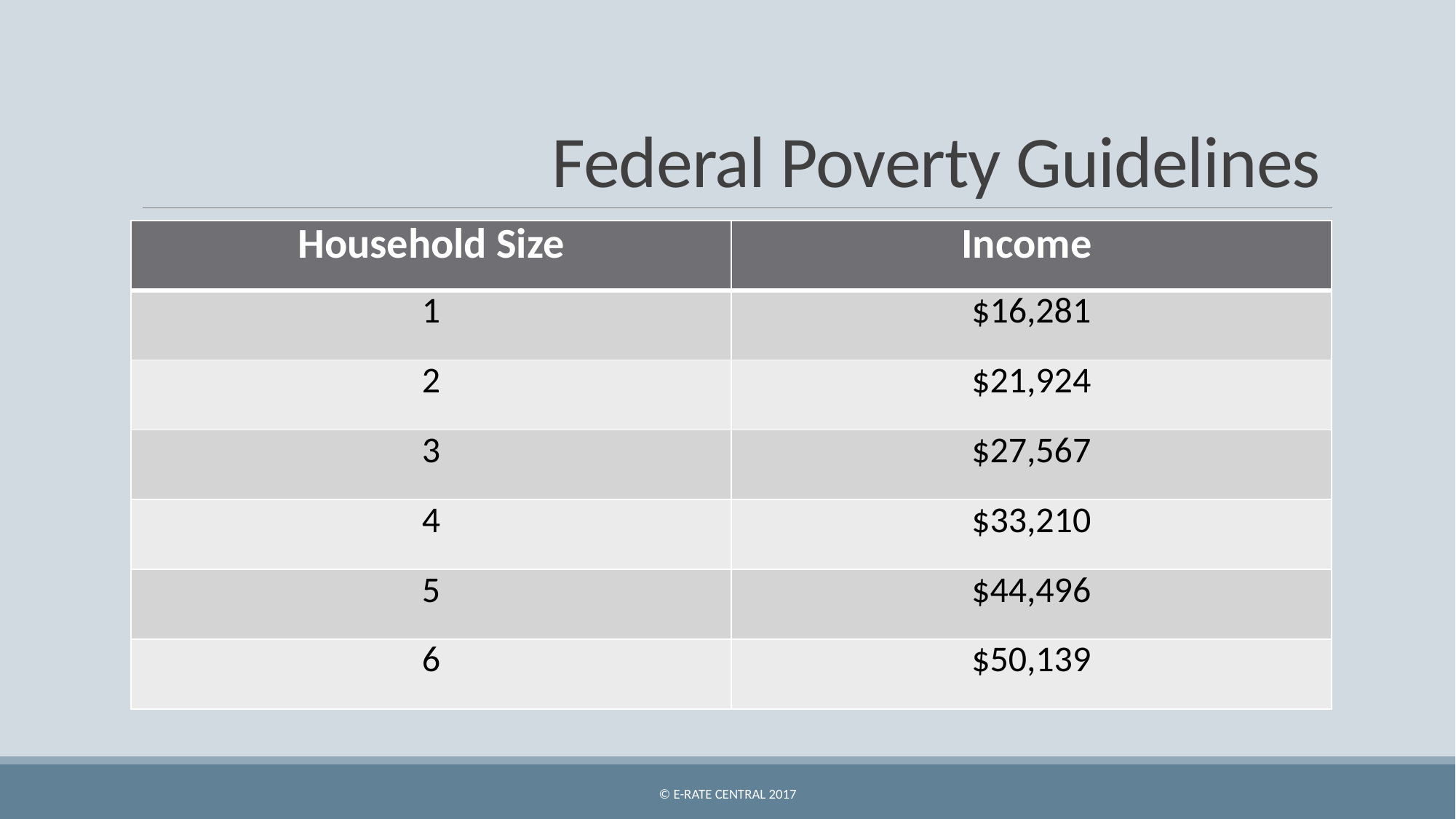

# Federal Poverty Guidelines
| Household Size | Income |
| --- | --- |
| 1 | $16,281 |
| 2 | $21,924 |
| 3 | $27,567 |
| 4 | $33,210 |
| 5 | $44,496 |
| 6 | $50,139 |
© E-Rate Central 2017